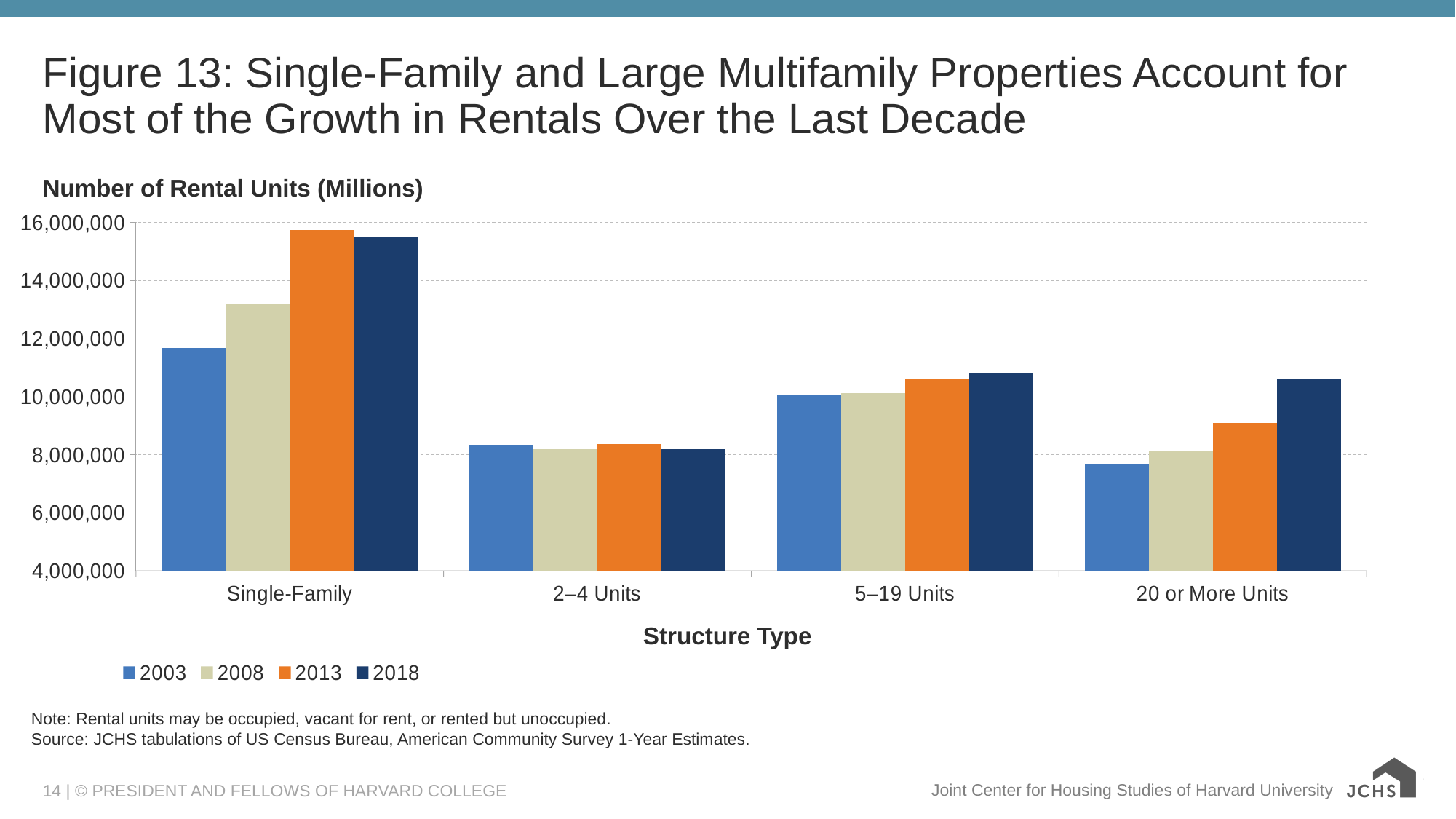

# Figure 13: Single-Family and Large Multifamily Properties Account for Most of the Growth in Rentals Over the Last Decade
Number of Rental Units (Millions)

### Chart

| Category | 2003 | 2008 | 2013 | 2018 |
|---|---|---|---|---|
| Single-Family | 11681198.591003792 | 13180387.0 | 15752434.0 | 15519352.0 |
| 2–4 Units | 8340803.81204941 | 8197216.0 | 8377760.0 | 8199860.0 |
| 5–19 Units | 10062024.906782294 | 10121552.0 | 10597816.0 | 10796324.0 |
| 20 or More Units | 7676567.076793736 | 8121833.0 | 9098915.0 | 10638597.0 |
Structure Type
Note: Rental units may be occupied, vacant for rent, or rented but unoccupied.
Source: JCHS tabulations of US Census Bureau, American Community Survey 1-Year Estimates.